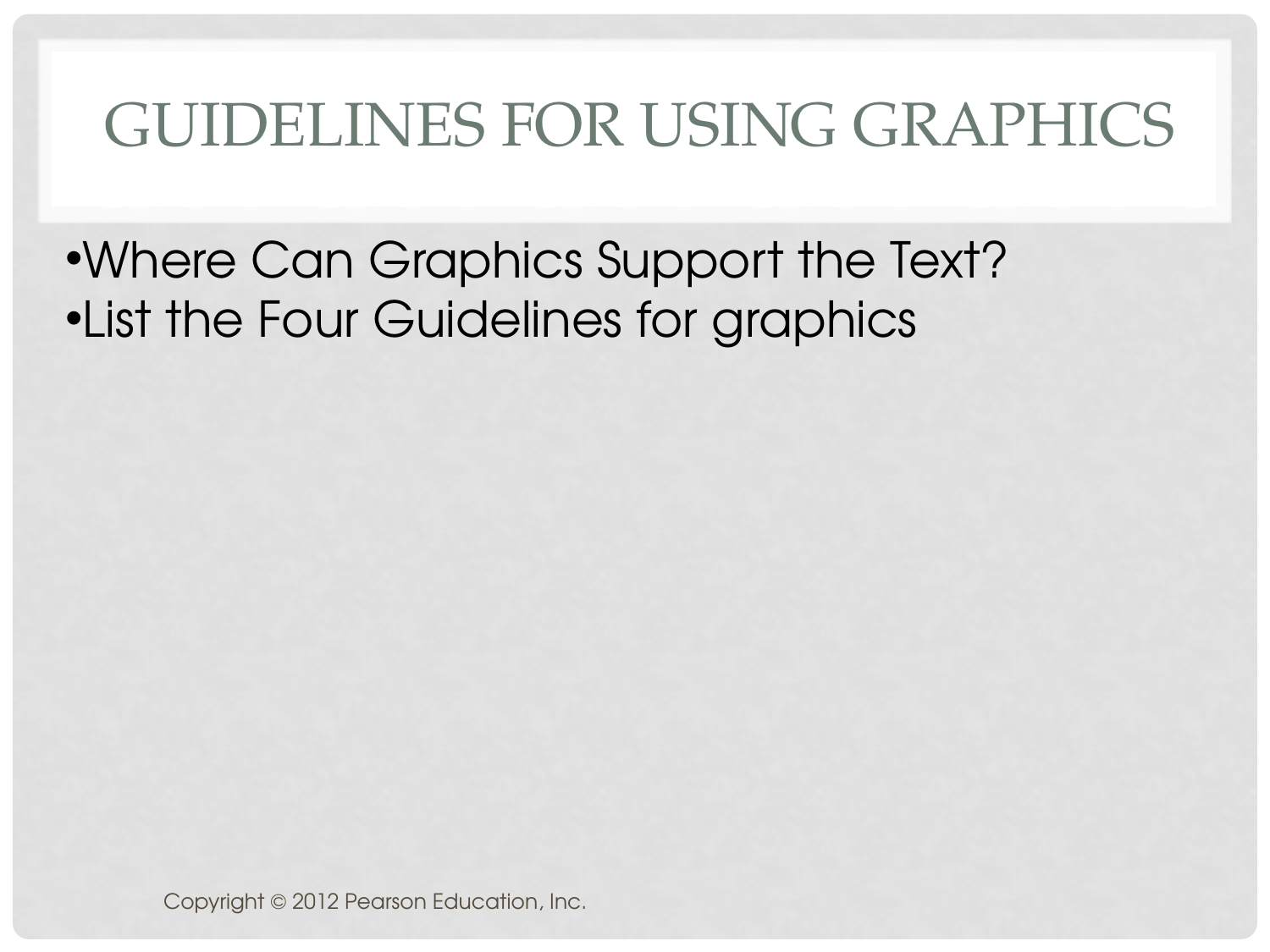

# Guidelines for Using Graphics
Where Can Graphics Support the Text?
List the Four Guidelines for graphics
Copyright © 2012 Pearson Education, Inc.